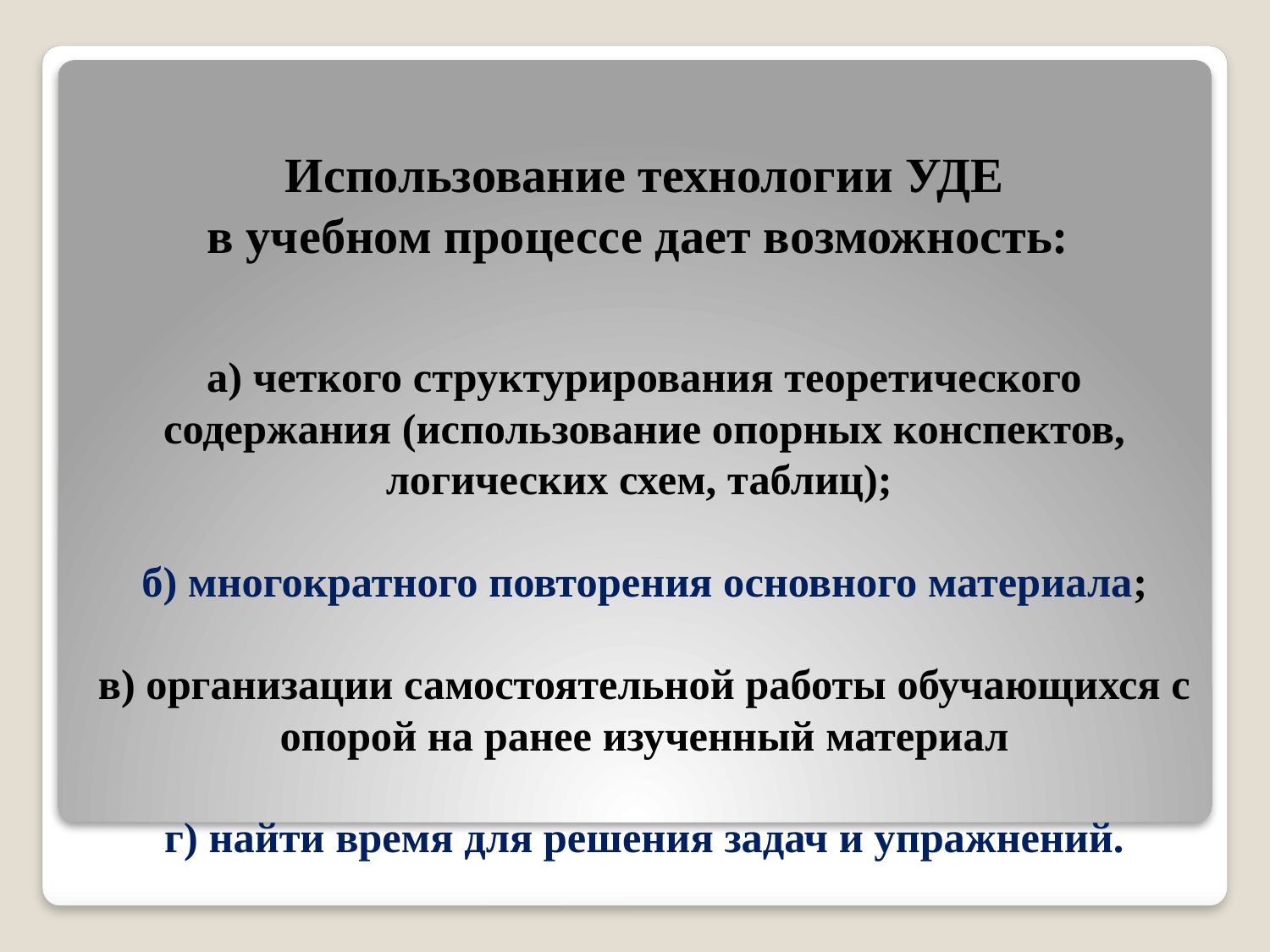

Использование технологии УДЕ
в учебном процессе дает возможность:

а) четкого структурирования теоретического содержания (использование опорных конспектов, логических схем, таблиц);

 б) многократного повторения основного материала;

в) организации самостоятельной работы обучающихся с опорой на ранее изученный материал

г) найти время для решения задач и упражнений.